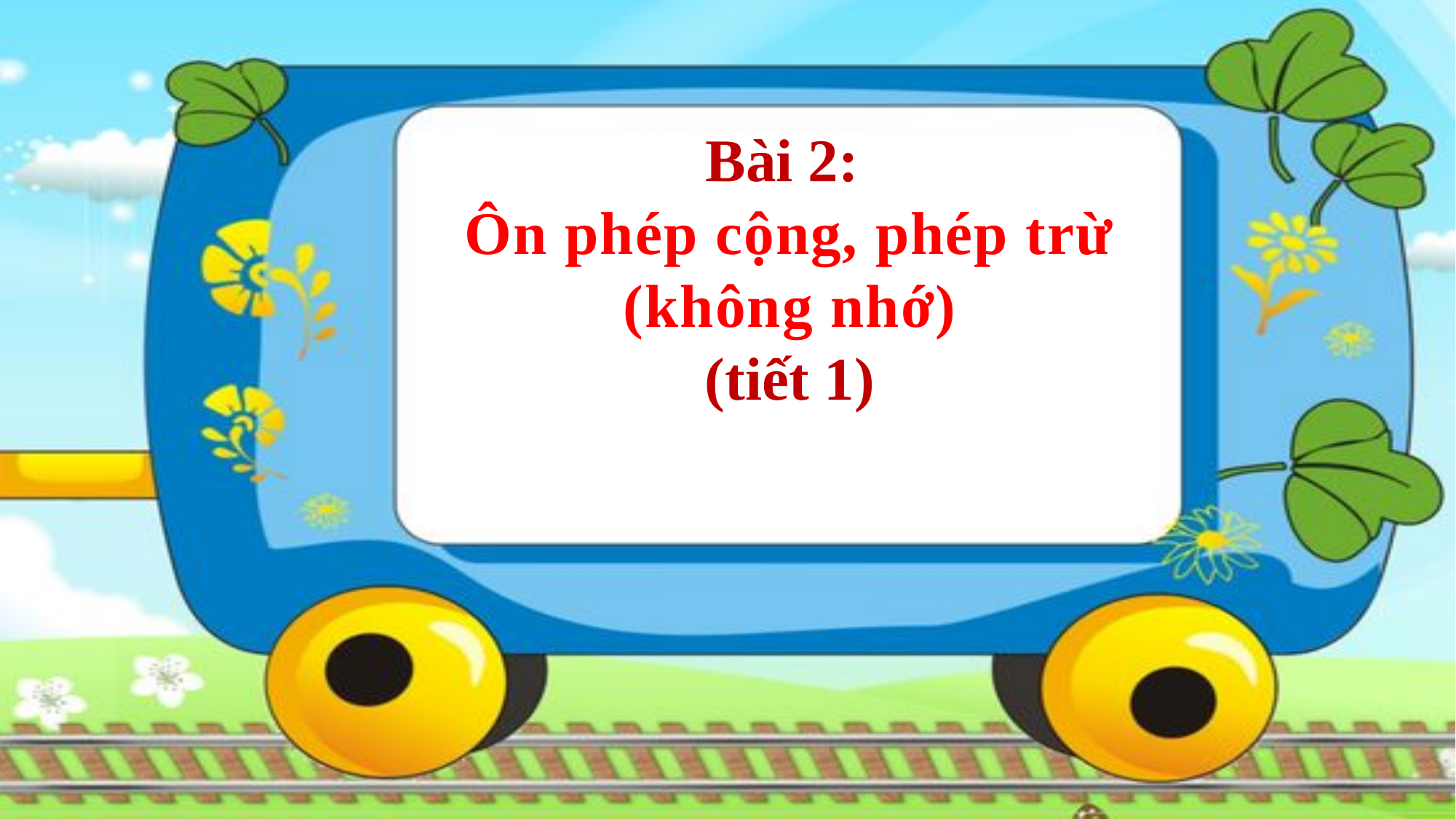

Bài 2:
Ôn phép cộng, phép trừ (không nhớ)
(tiết 1)